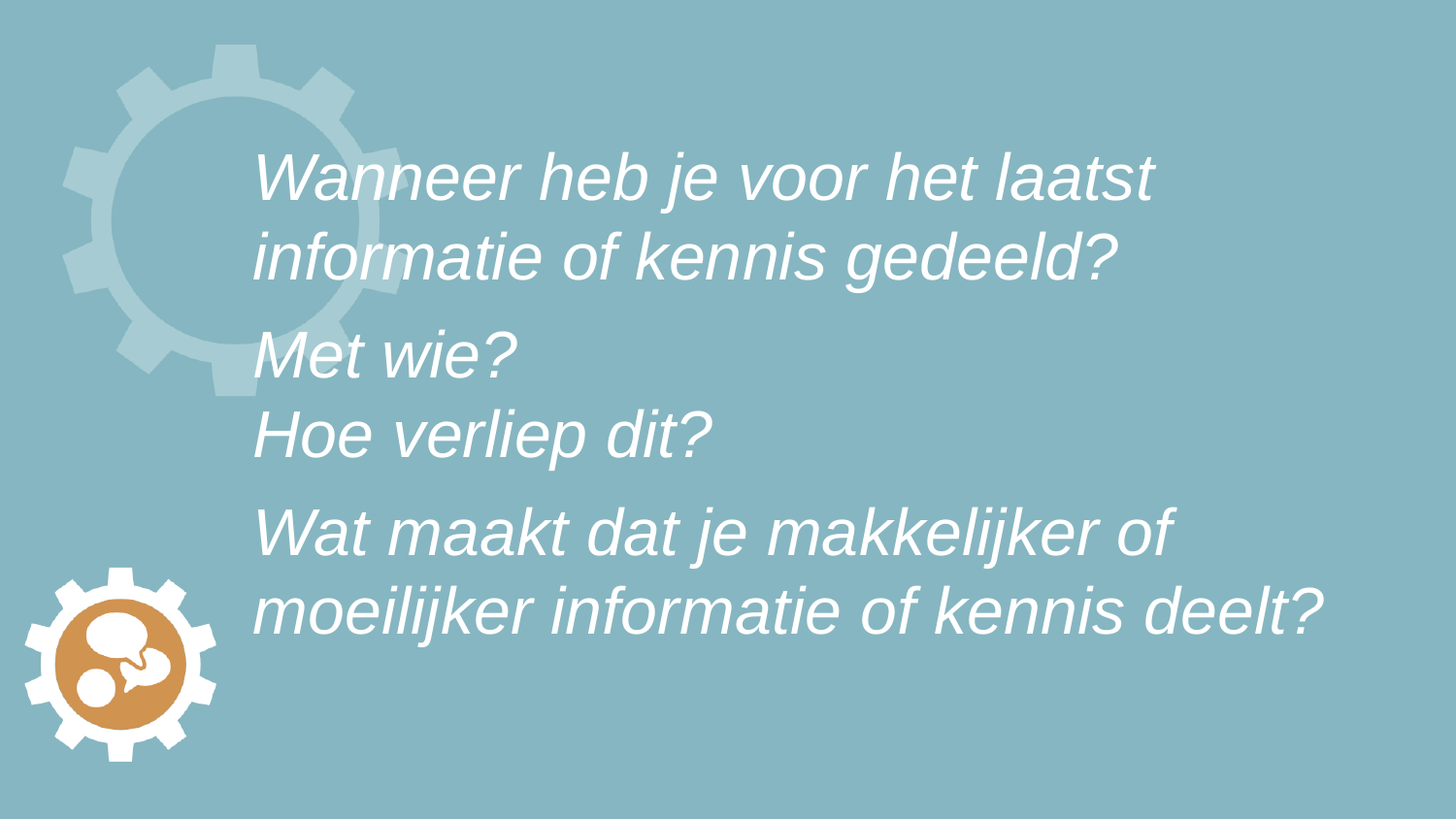

# Wanneer heb je voor het laatst informatie of kennis gedeeld?
Met wie?
Hoe verliep dit?
Wat maakt dat je makkelijker of moeilijker informatie of kennis deelt?